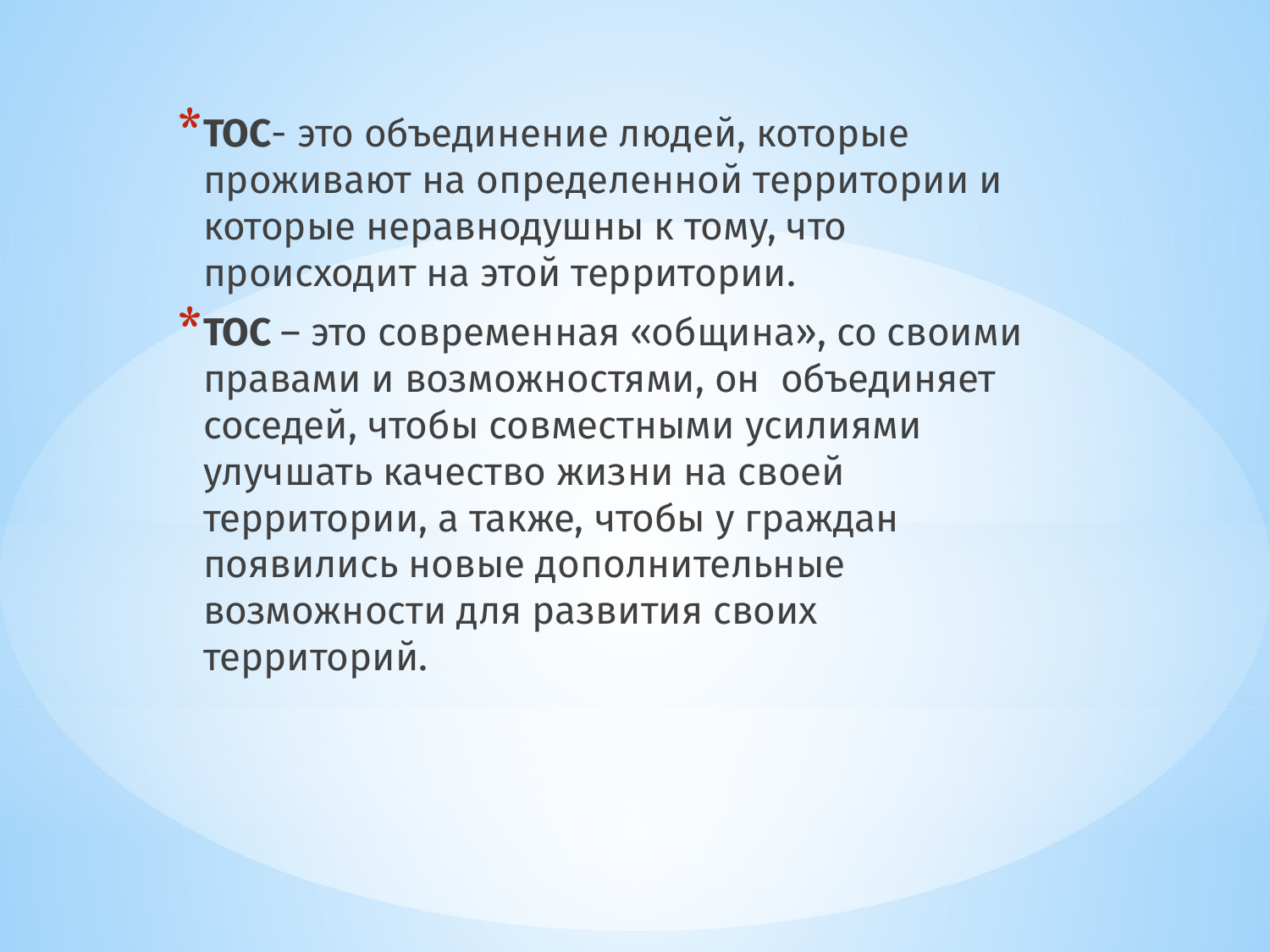

ТОС- это объединение людей, которые проживают на определенной территории и которые неравнодушны к тому, что происходит на этой территории.
ТОС – это современная «община», со своими правами и возможностями, он  объединяет соседей, чтобы совместными усилиями улучшать качество жизни на своей территории, а также, чтобы у граждан появились новые дополнительные возможности для развития своих территорий.